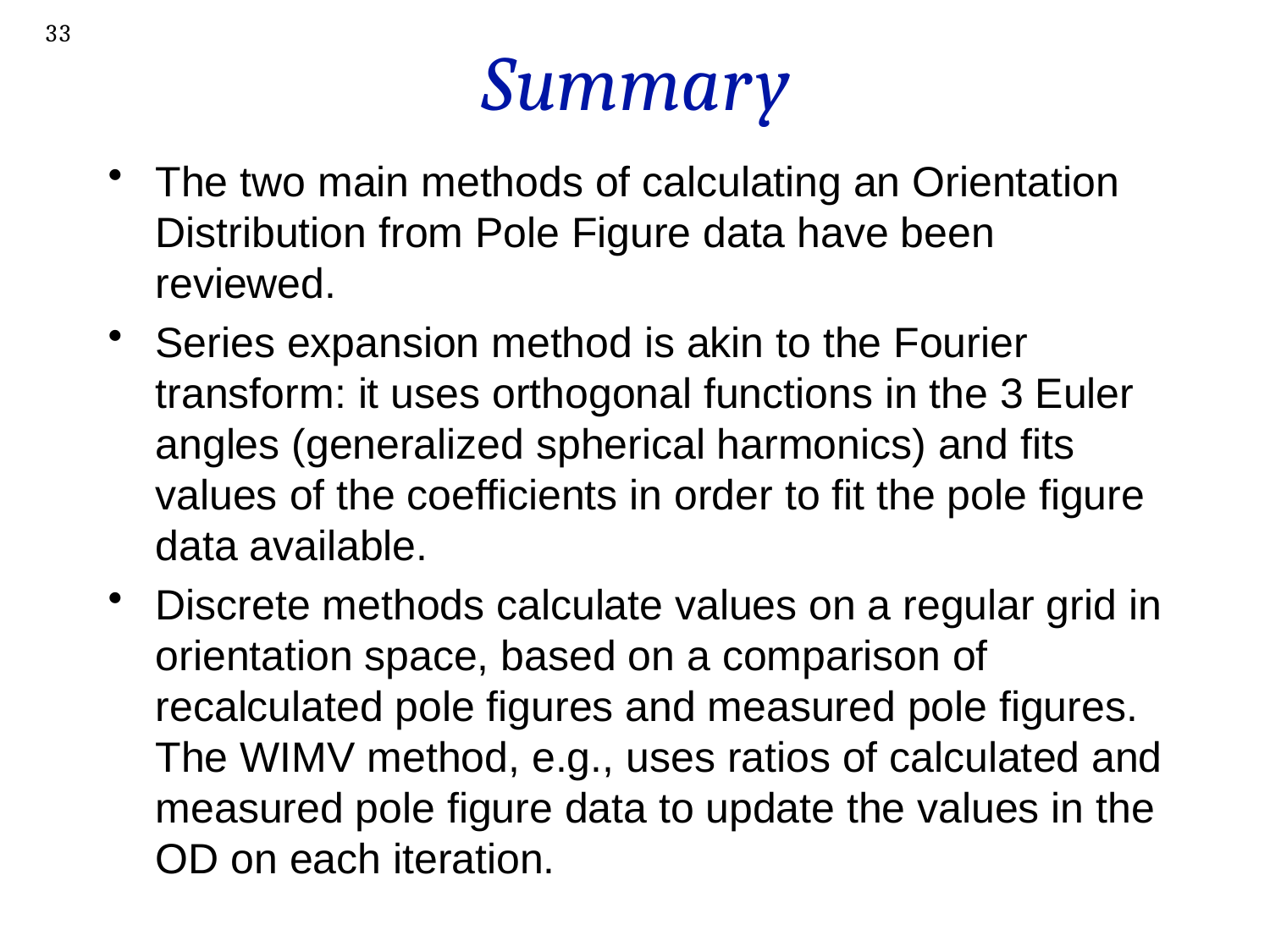

# Summary
33
The two main methods of calculating an Orientation Distribution from Pole Figure data have been reviewed.
Series expansion method is akin to the Fourier transform: it uses orthogonal functions in the 3 Euler angles (generalized spherical harmonics) and fits values of the coefficients in order to fit the pole figure data available.
Discrete methods calculate values on a regular grid in orientation space, based on a comparison of recalculated pole figures and measured pole figures.  The WIMV method, e.g., uses ratios of calculated and measured pole figure data to update the values in the OD on each iteration.